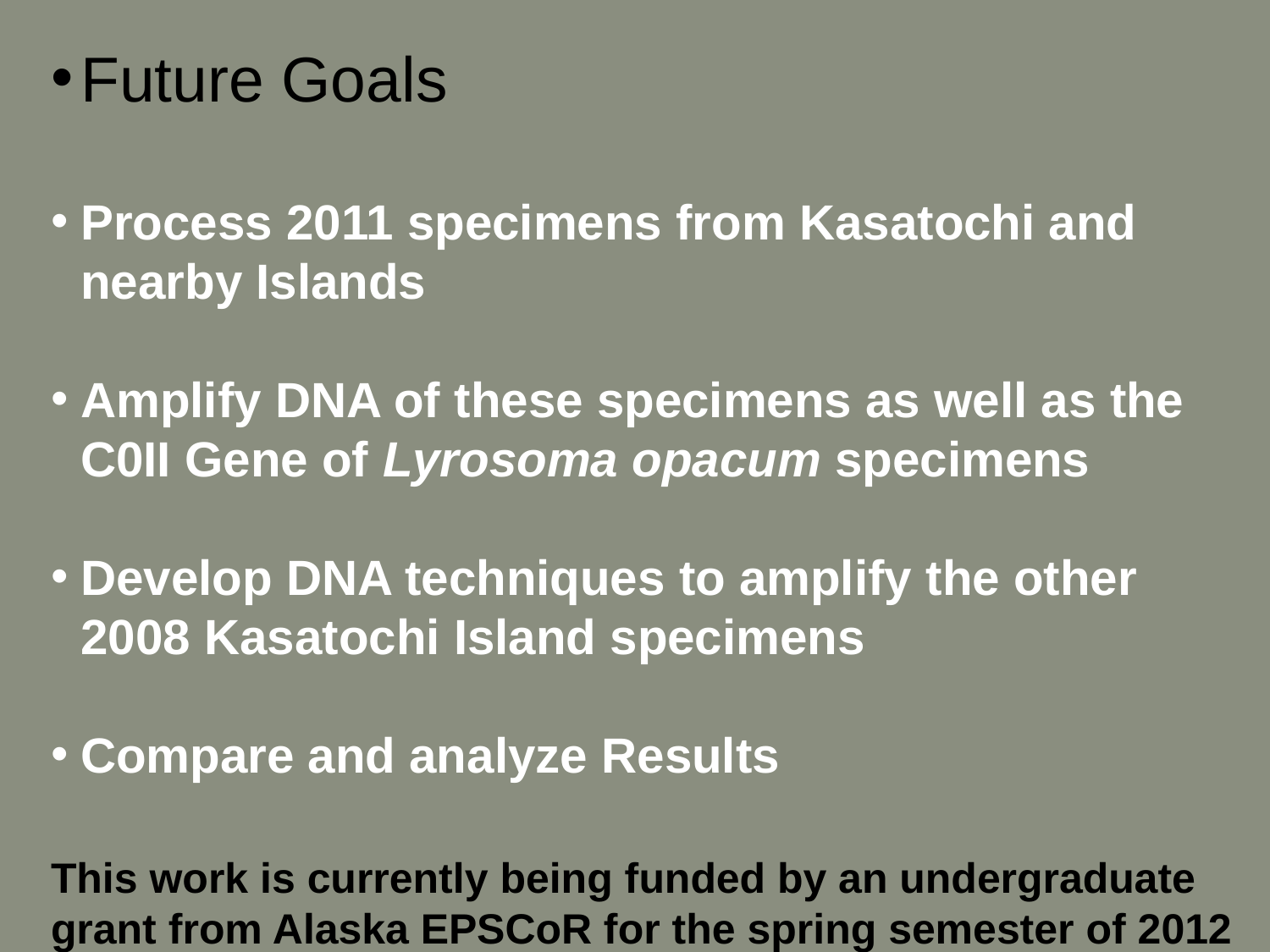

Future Goals

Process 2011 specimens from Kasatochi and nearby Islands

Amplify DNA of these specimens as well as the C0II Gene of Lyrosoma opacum specimens

Develop DNA techniques to amplify the other 2008 Kasatochi Island specimens

Compare and analyze Results

This work is currently being funded by an undergraduate grant from Alaska EPSCoR for the spring semester of 2012